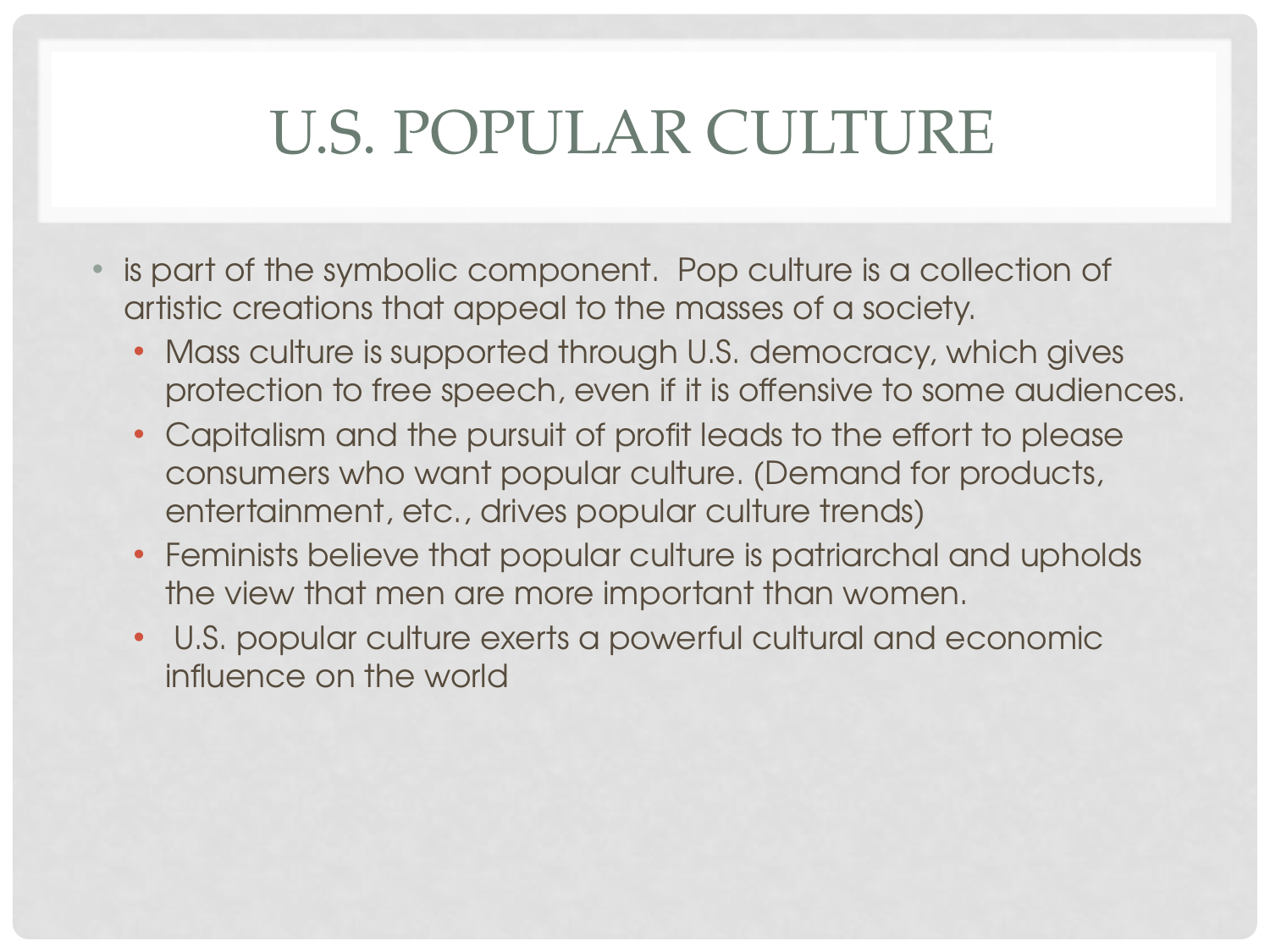

# U.S. Popular culture
is part of the symbolic component.  Pop culture is a collection of artistic creations that appeal to the masses of a society.
Mass culture is supported through U.S. democracy, which gives protection to free speech, even if it is offensive to some audiences.
Capitalism and the pursuit of profit leads to the effort to please consumers who want popular culture. (Demand for products, entertainment, etc., drives popular culture trends)
Feminists believe that popular culture is patriarchal and upholds the view that men are more important than women.
 U.S. popular culture exerts a powerful cultural and economic influence on the world